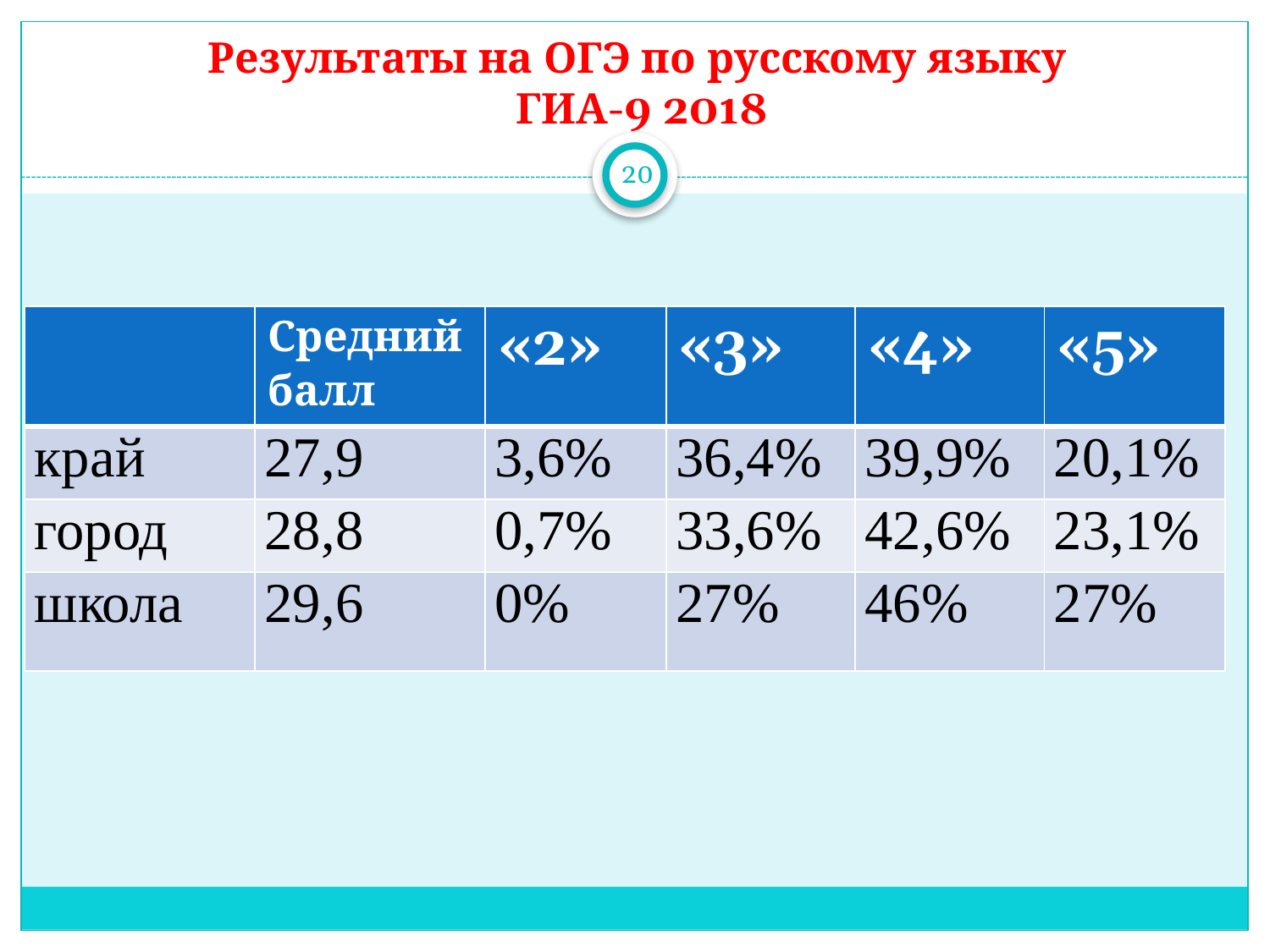

# Результаты на ОГЭ по русскому языку ГИА-9 2018
20
|  | Средний балл | «2» | «3» | «4» | «5» |
| --- | --- | --- | --- | --- | --- |
| край | 27,9 | 3,6% | 36,4% | 39,9% | 20,1% |
| город | 28,8 | 0,7% | 33,6% | 42,6% | 23,1% |
| школа | 29,6 | 0% | 27% | 46% | 27% |